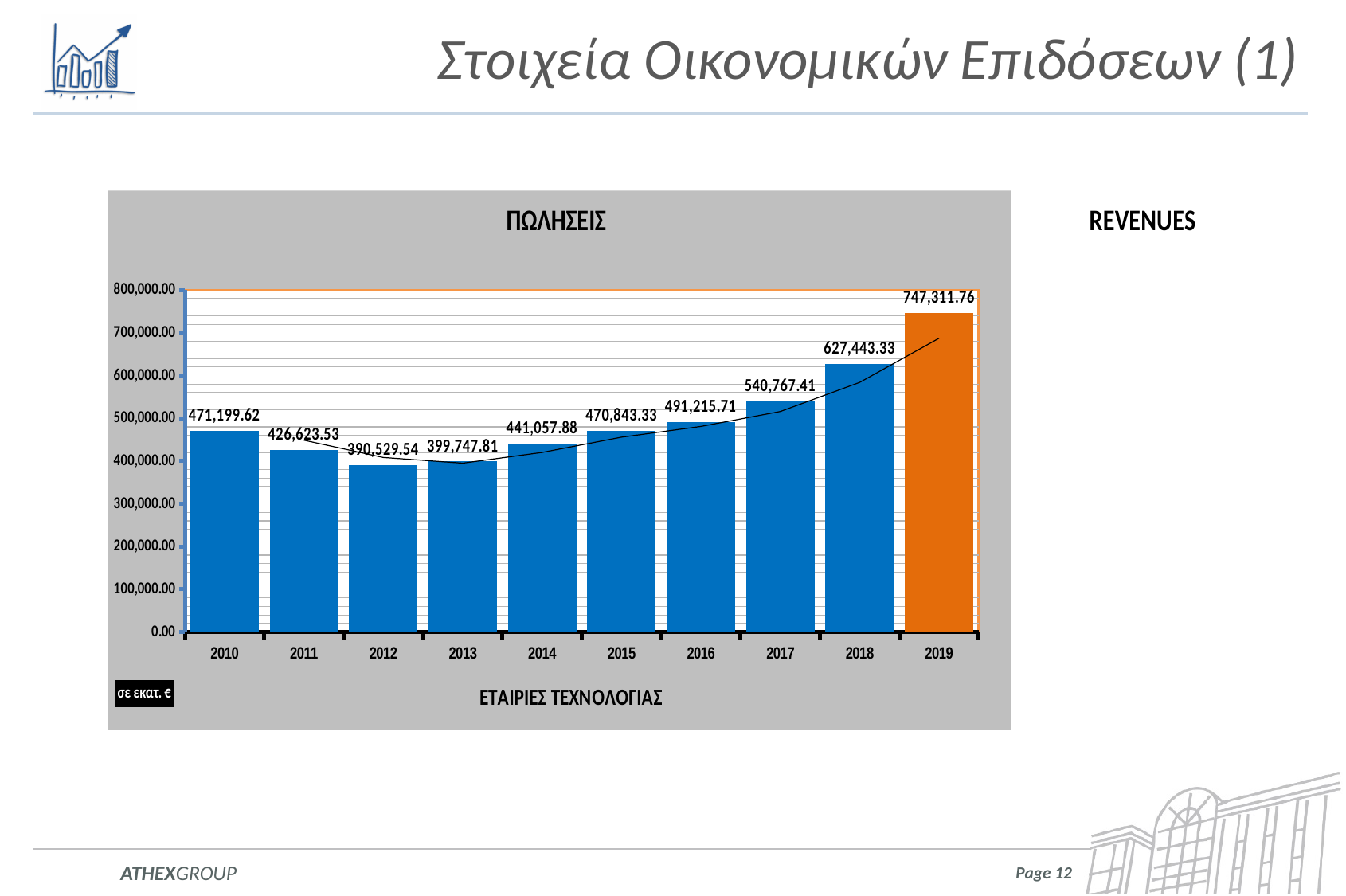

# Στοιχεία Οικονομικών Επιδόσεων (1)

### Chart: ΠΩΛΗΣΕΙΣ                                                                                                 REVENUES

| Category | Εταιρίες Τεχνολογίας |
|---|---|
| 2010 | 471199.622 |
| 2011 | 426623.53400000004 |
| 2012 | 390529.53900000005 |
| 2013 | 399747.81399999995 |
| 2014 | 441057.87500000006 |
| 2015 | 470843.33199999994 |
| 2016 | 491215.71199999994 |
| 2017 | 540767.409 |
| 2018 | 627443.3299999998 |
| 2019 | 747311.7629999999 |